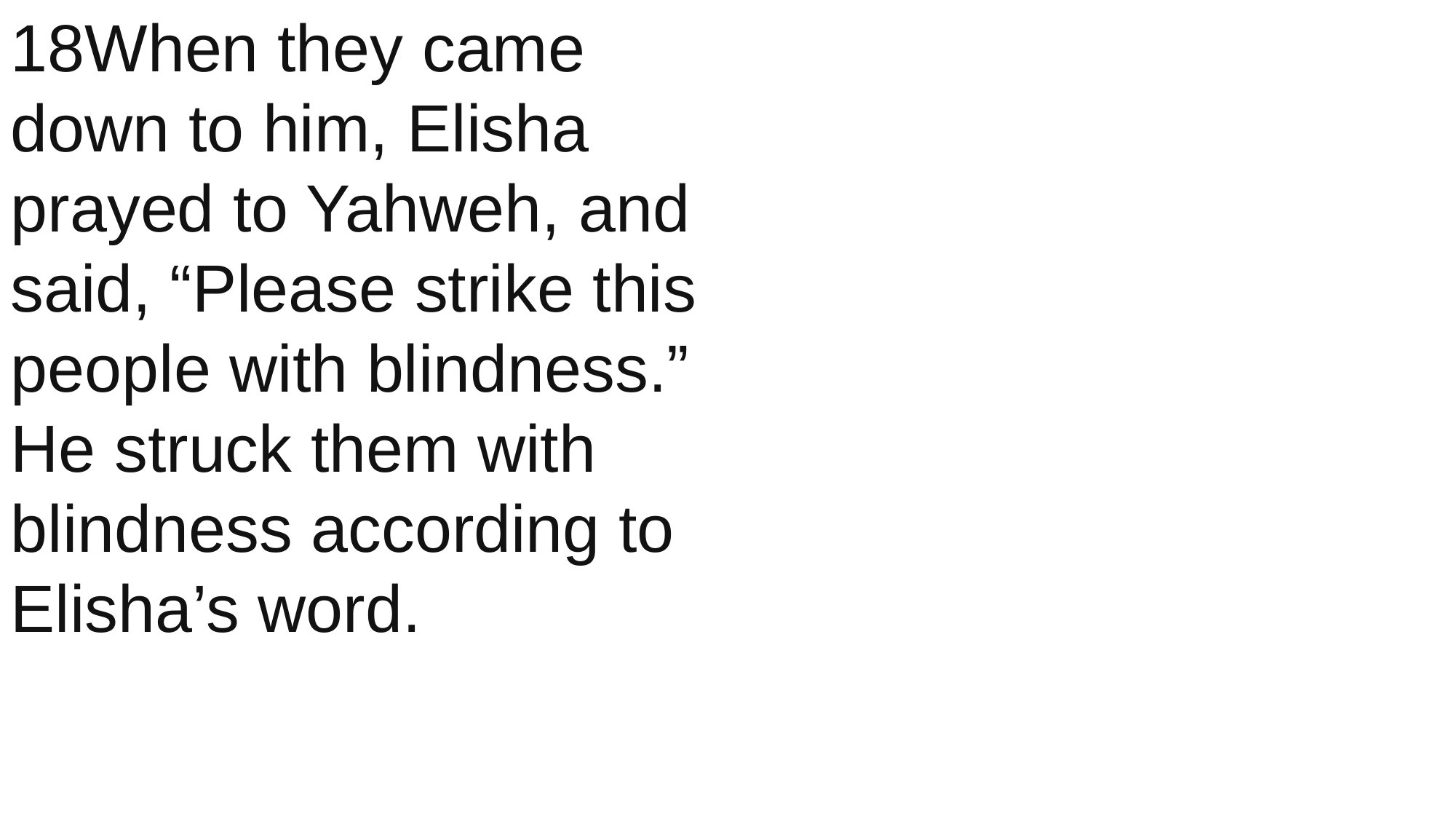

18When they came down to him, Elisha prayed to Yahweh, and said, “Please strike this people with blindness.” He struck them with blindness according to Elisha’s word.